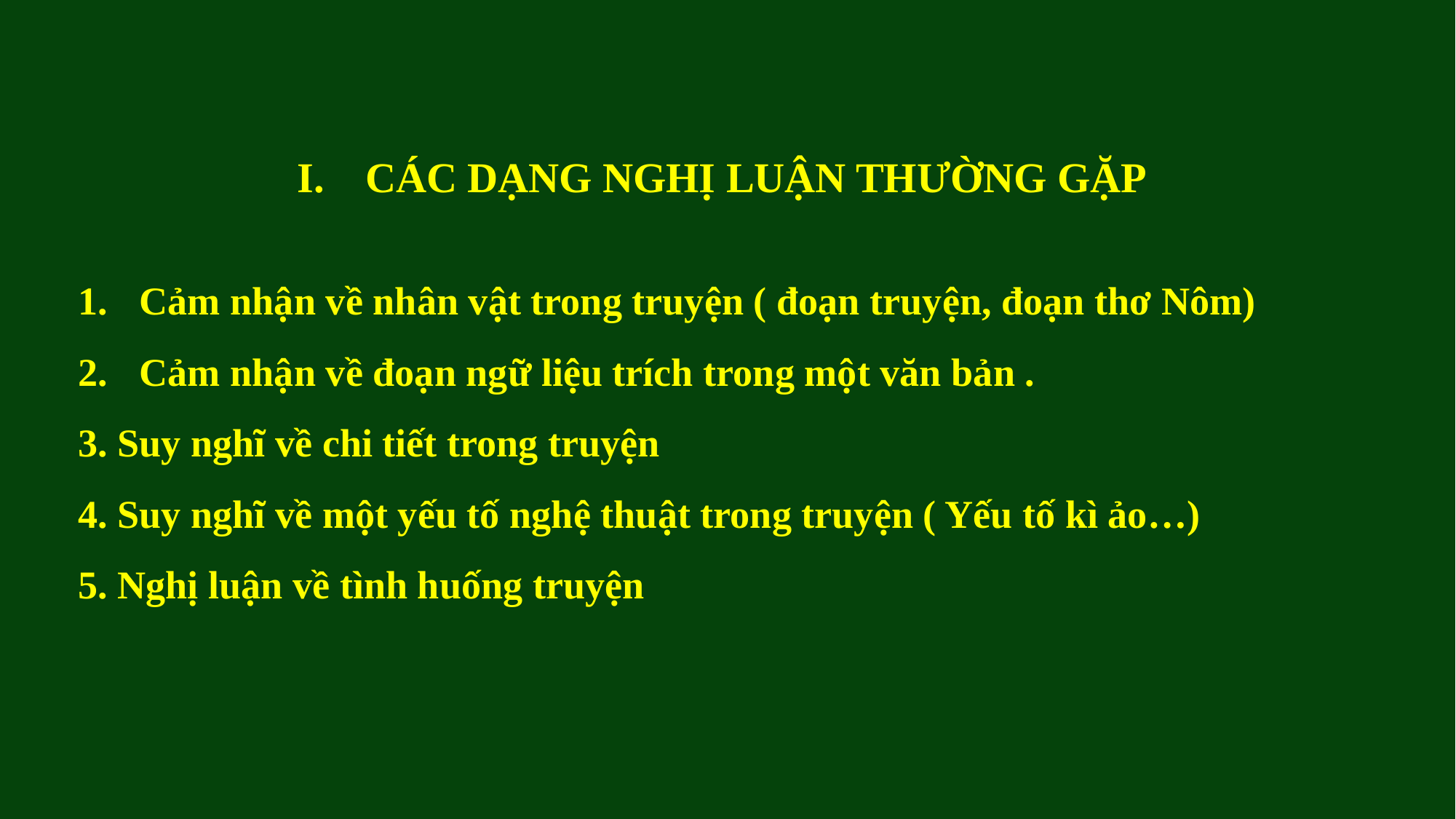

CÁC DẠNG NGHỊ LUẬN THƯỜNG GẶP

Cảm nhận về nhân vật trong truyện ( đoạn truyện, đoạn thơ Nôm)
Cảm nhận về đoạn ngữ liệu trích trong một văn bản .
3. Suy nghĩ về chi tiết trong truyện
4. Suy nghĩ về một yếu tố nghệ thuật trong truyện ( Yếu tố kì ảo…)
5. Nghị luận về tình huống truyện